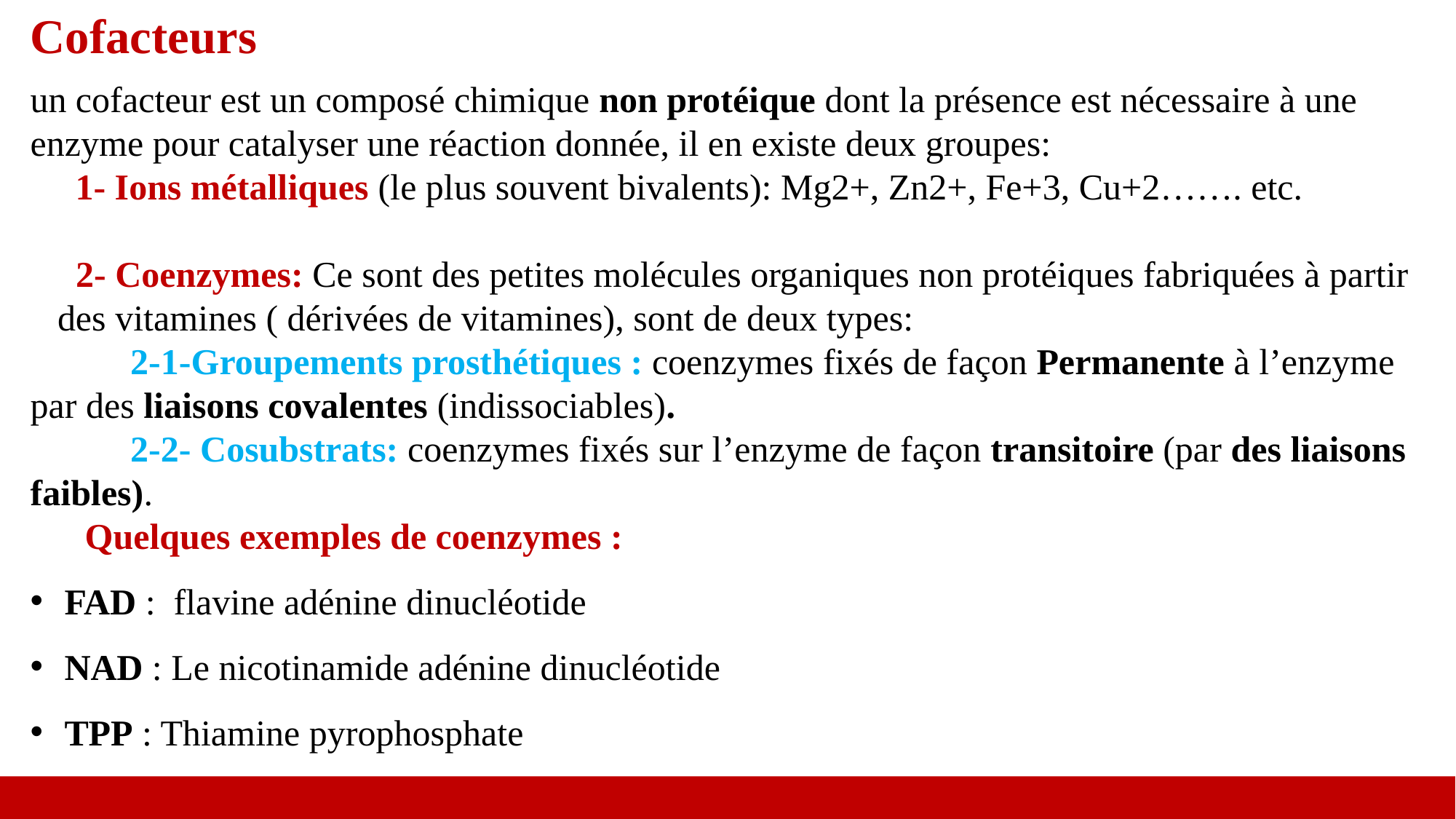

Cofacteurs
un cofacteur est un composé chimique non protéique dont la présence est nécessaire à une enzyme pour catalyser une réaction donnée, il en existe deux groupes:
    1- Ions métalliques (le plus souvent bivalents): Mg2+, Zn2+, Fe+3, Cu+2……. etc.

     2- Coenzymes: Ce sont des petites molécules organiques non protéiques fabriquées à partir     des vitamines ( dérivées de vitamines), sont de deux types:
           2-1-Groupements prosthétiques : coenzymes fixés de façon Permanente à l’enzyme par des liaisons covalentes (indissociables).
           2-2- Cosubstrats: coenzymes fixés sur l’enzyme de façon transitoire (par des liaisons faibles).
      Quelques exemples de coenzymes :
FAD :  flavine adénine dinucléotide
NAD : Le nicotinamide adénine dinucléotide
TPP : Thiamine pyrophosphate